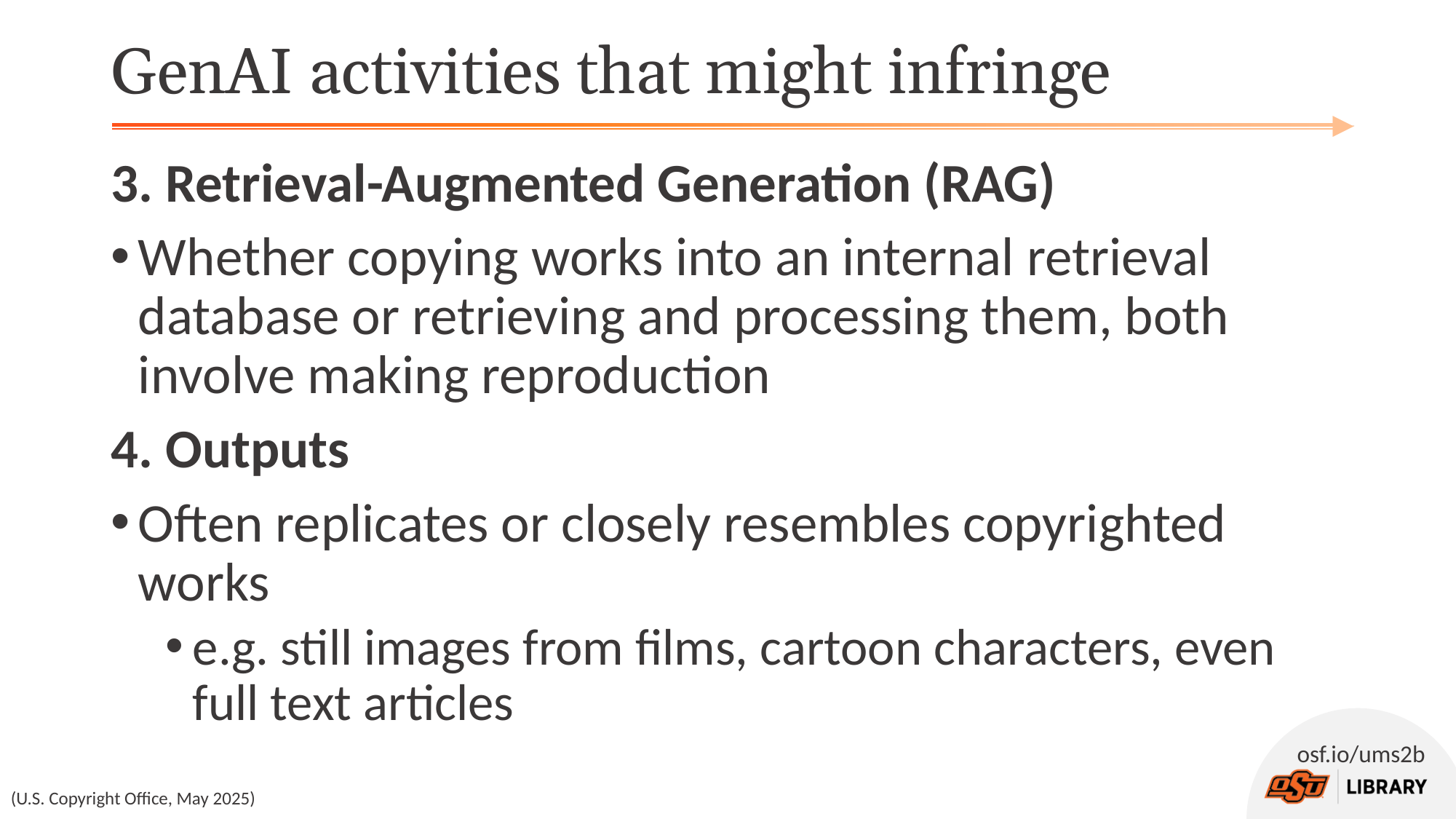

# GenAI activities that might infringe
3. Retrieval-Augmented Generation (RAG)
Whether copying works into an internal retrieval database or retrieving and processing them, both involve making reproduction
4. Outputs
Often replicates or closely resembles copyrighted works
e.g. still images from films, cartoon characters, even full text articles

(U.S. Copyright Office, May 2025)